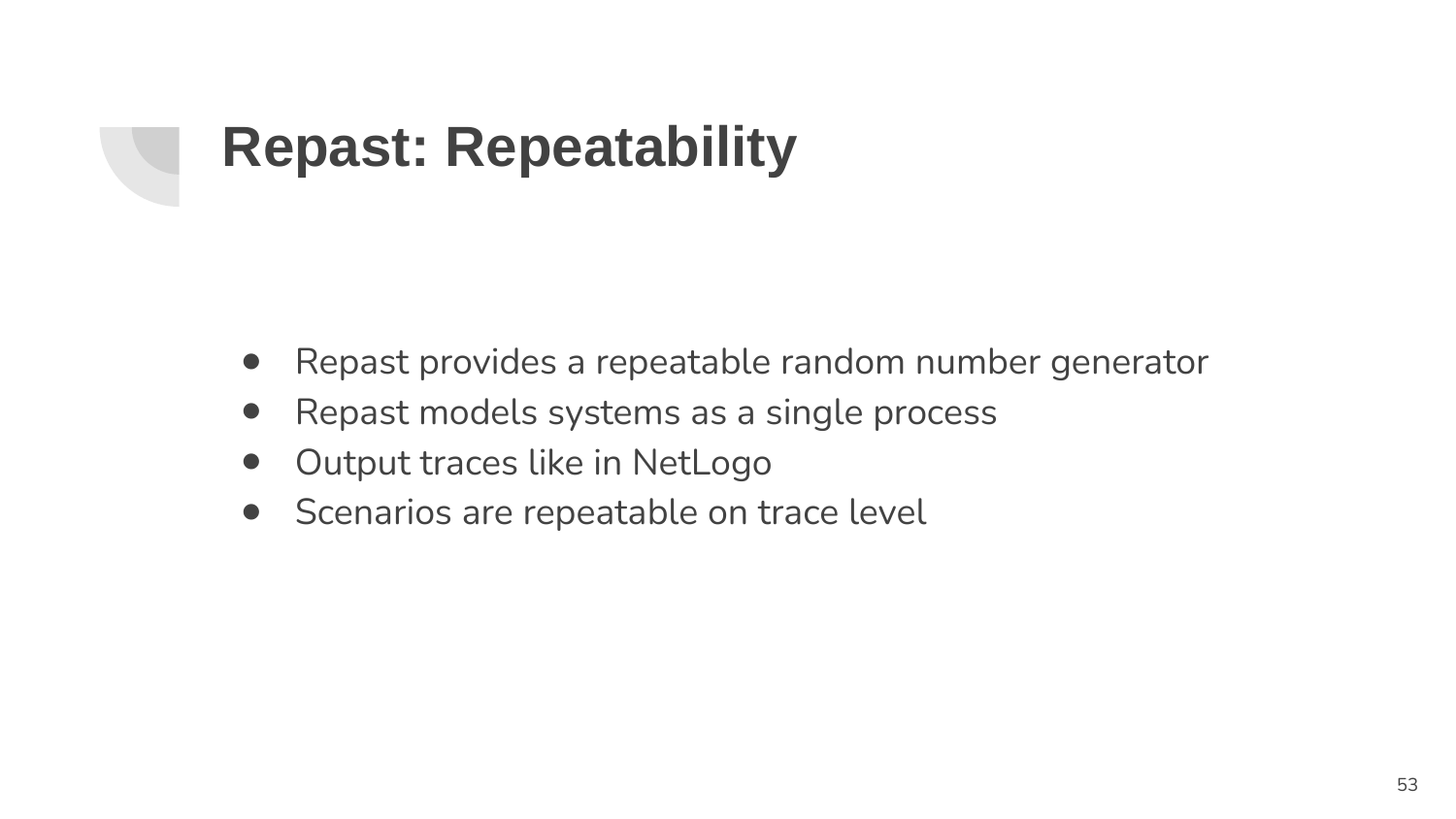

# Repast: Repeatability
Repast provides a repeatable random number generator
Repast models systems as a single process
Output traces like in NetLogo
Scenarios are repeatable on trace level
53